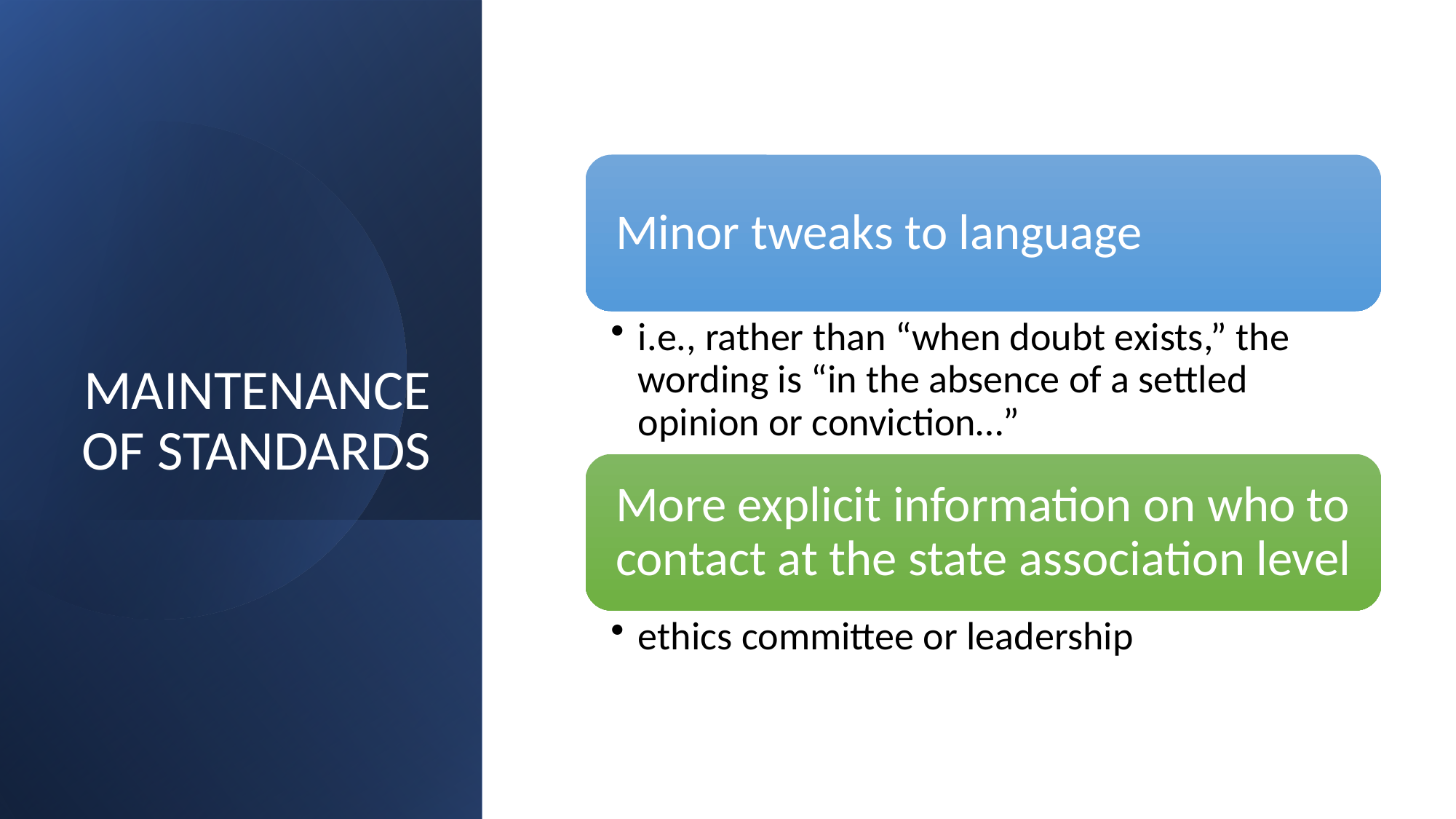

Minor tweaks to language
i.e., rather than “when doubt exists,” the wording is “in the absence of a settled opinion or conviction…”
More explicit information on who to contact at the state association level
ethics committee or leadership

# MAINTENANCE OF STANDARDS